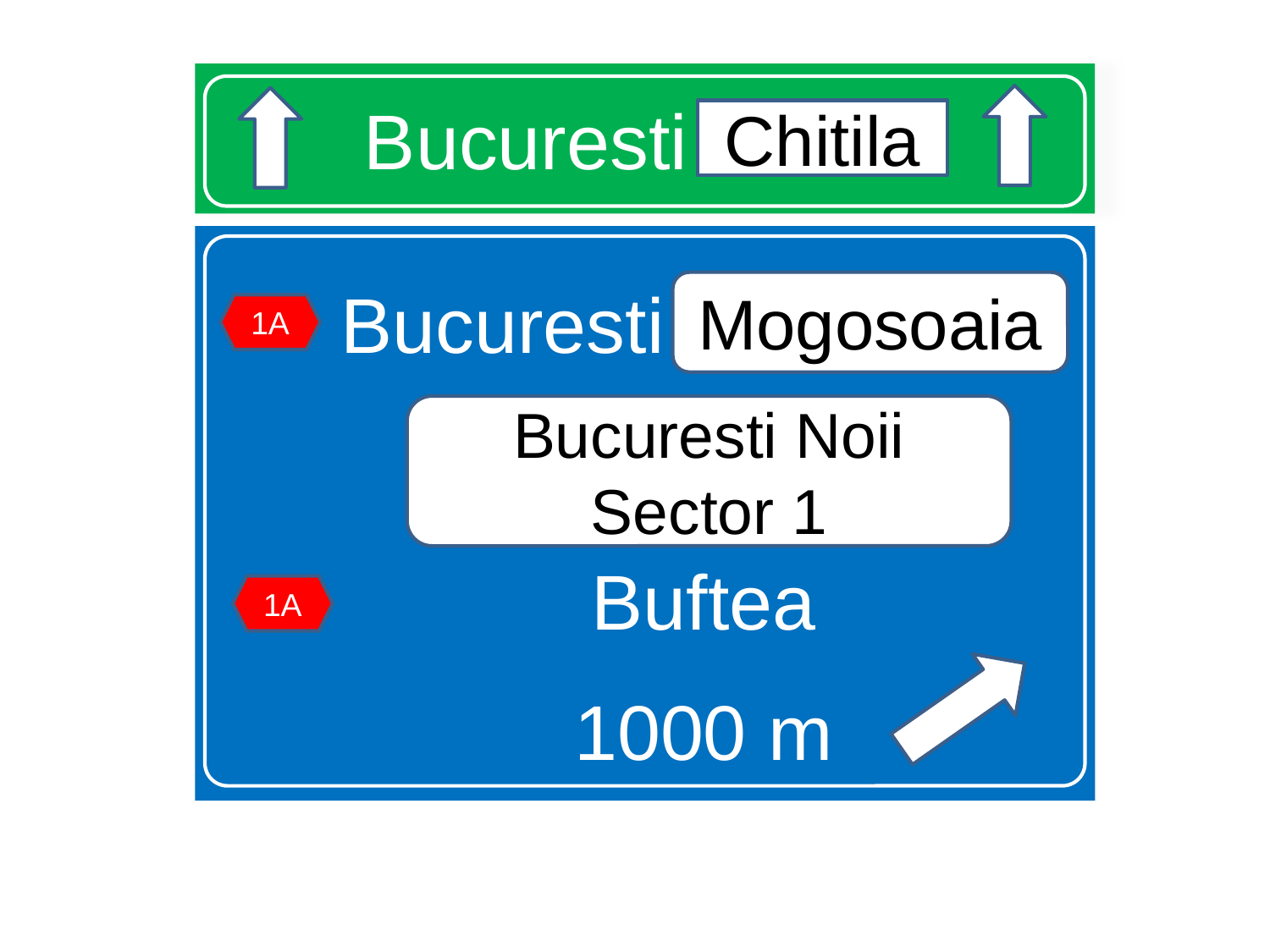

# Bucuresti Chitila

Chitila
Bucuresti Mogasoaia

Buftea

1000 m

Mogosoaia
1A
Bucuresti Noii
Sector 1
1A